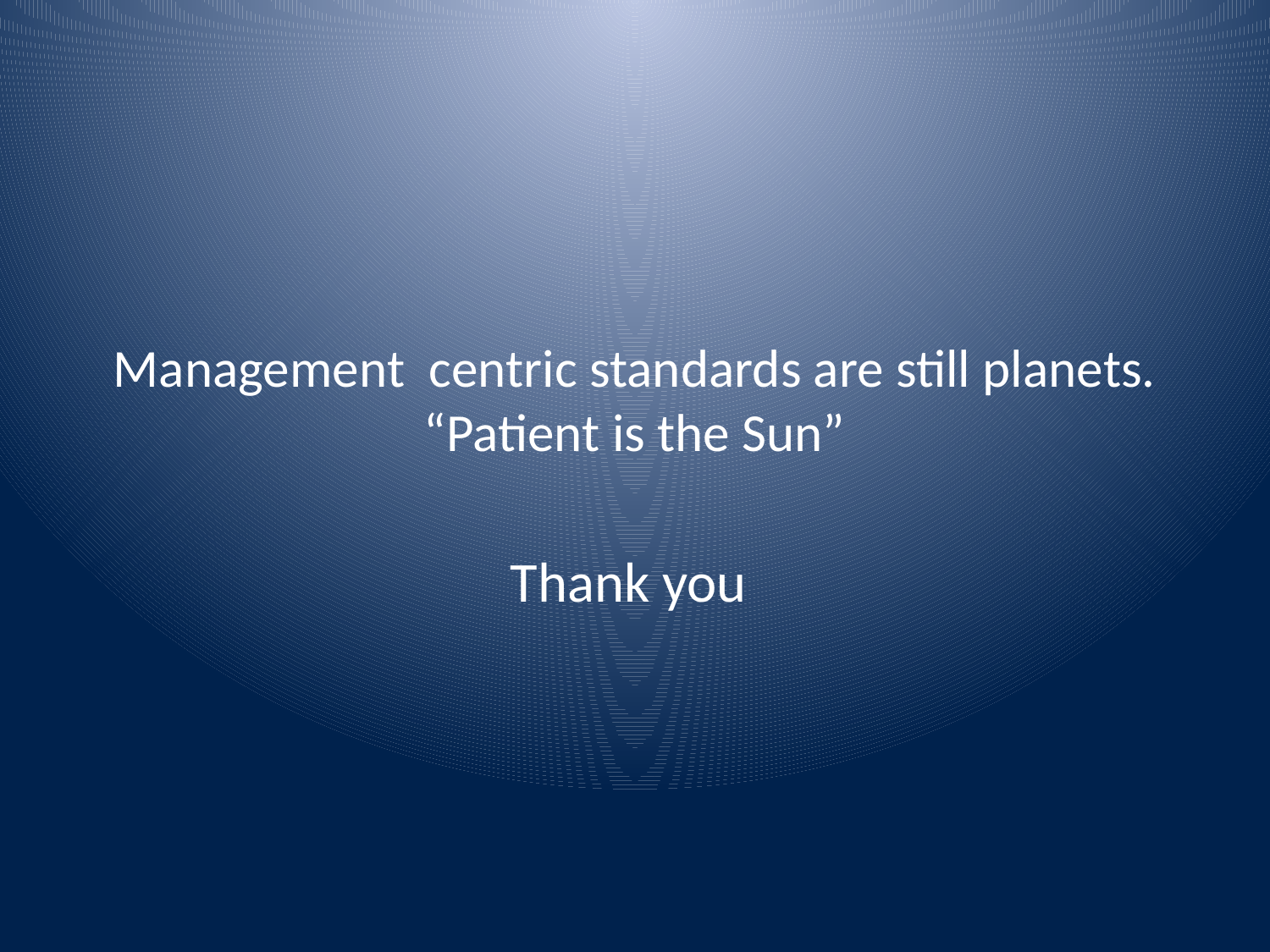

# Management  centric standards are still planets. “Patient is the Sun”
Thank you